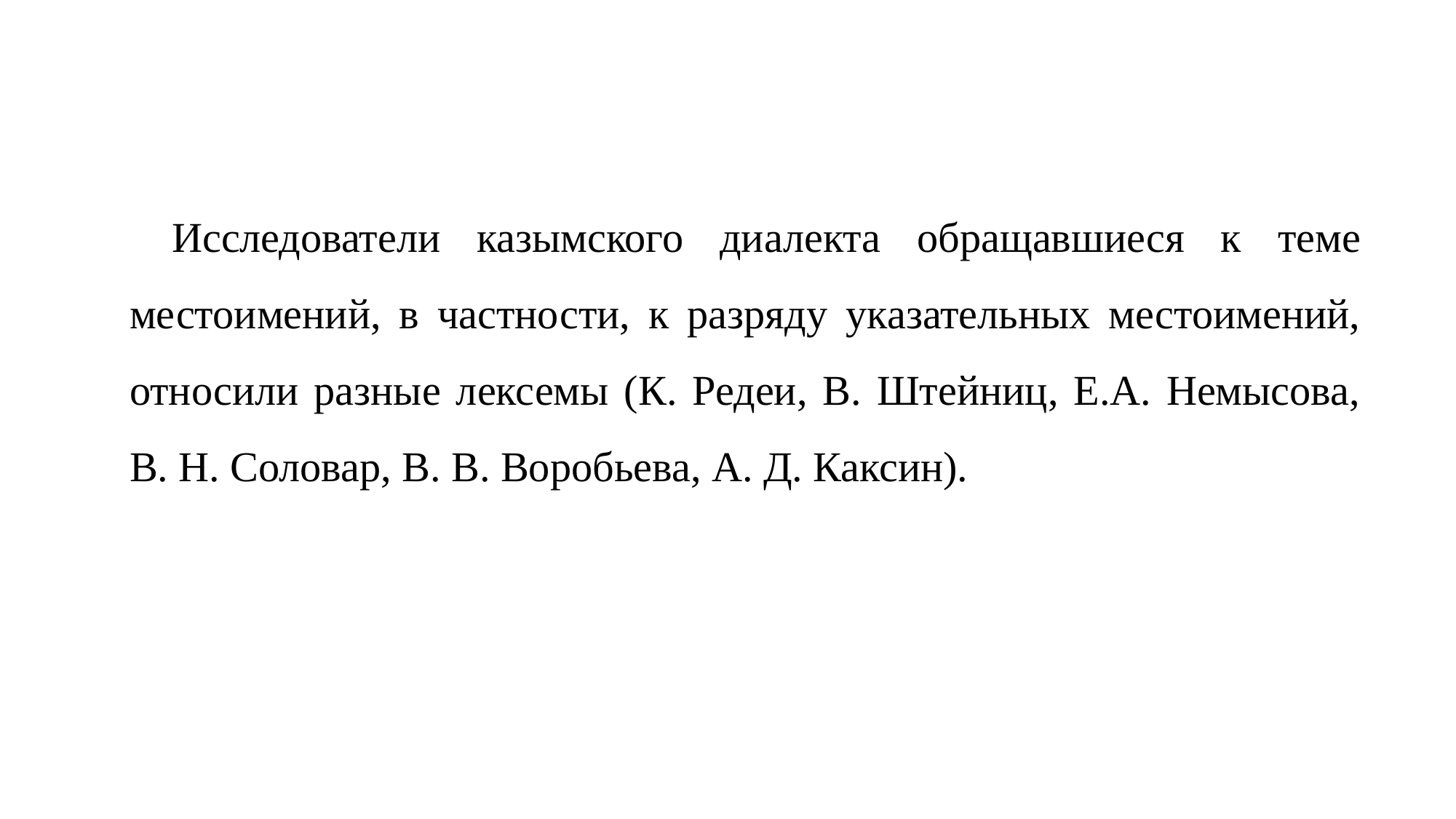

Исследователи казымского диалекта обращавшиеся к теме местоимений, в частности, к разряду указательных местоимений, относили разные лексемы (К. Редеи, В. Штейниц, Е.А. Немысова, В. Н. Соловар, В. В. Воробьева, А. Д. Каксин).